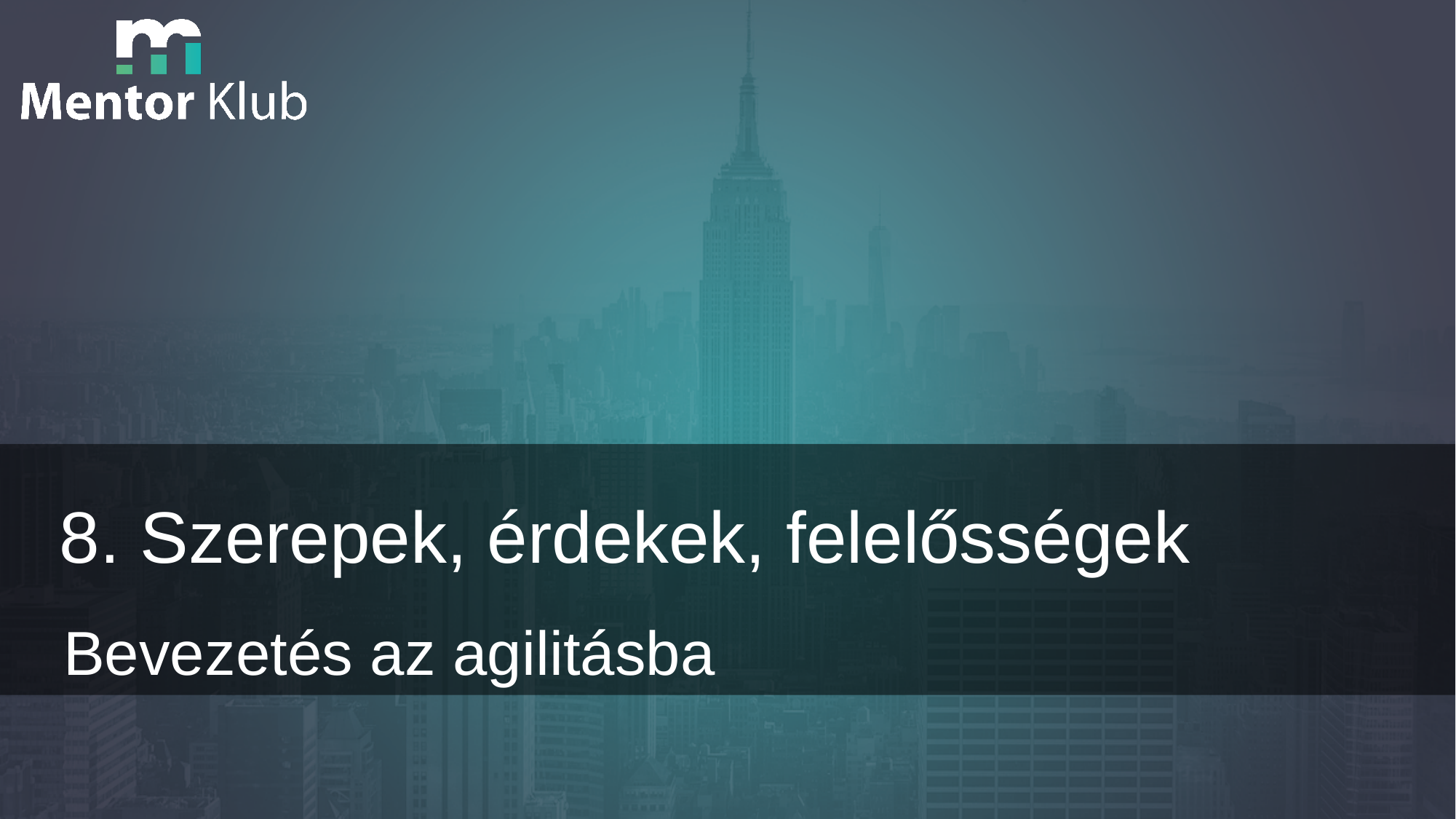

8. Szerepek, érdekek, felelősségek
# Bevezetés az agilitásba